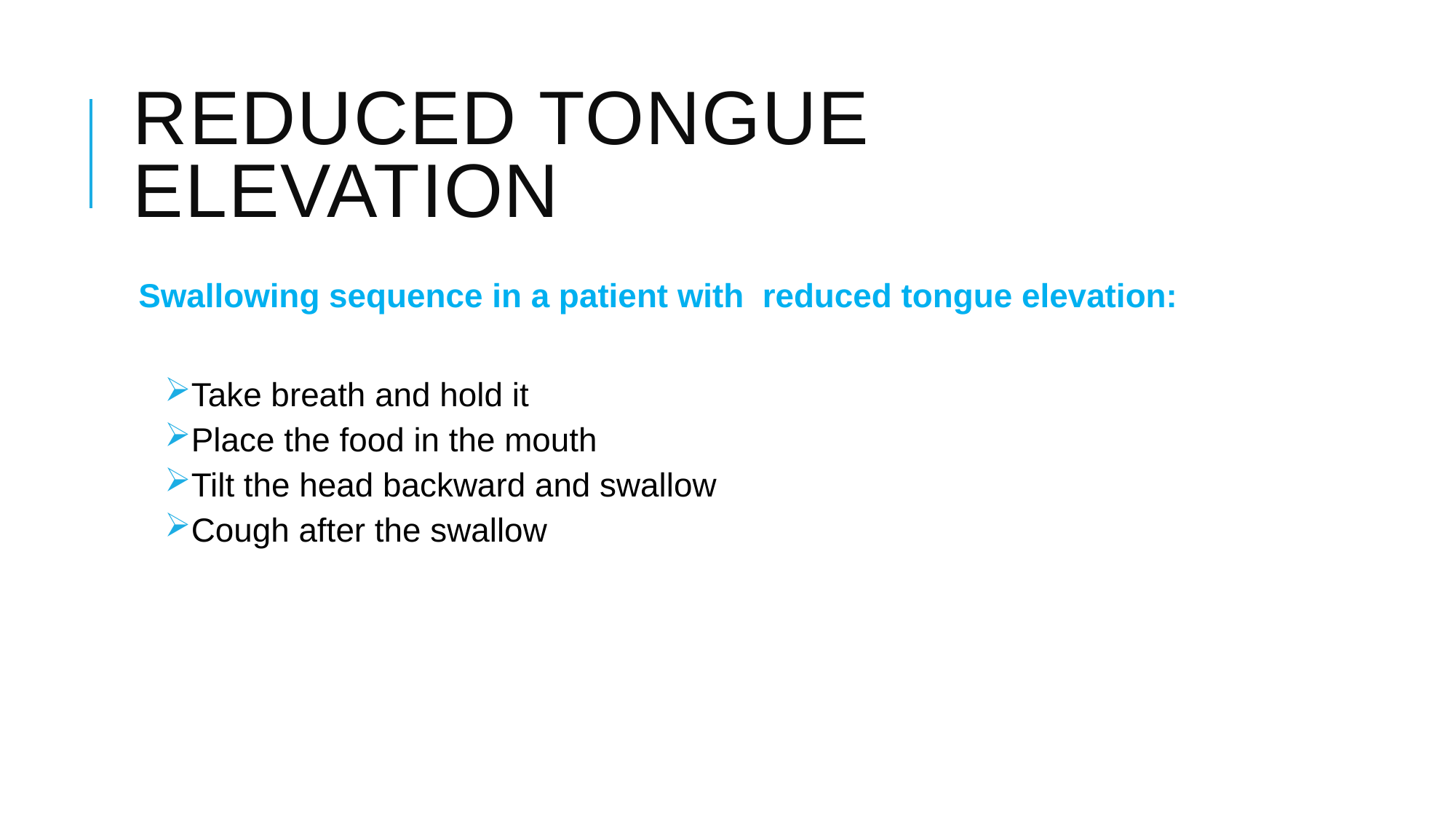

# Reduced tongue elevation
Swallowing sequence in a patient with  reduced tongue elevation:

Take breath and hold it
Place the food in the mouth
Tilt the head backward and swallow
Cough after the swallow